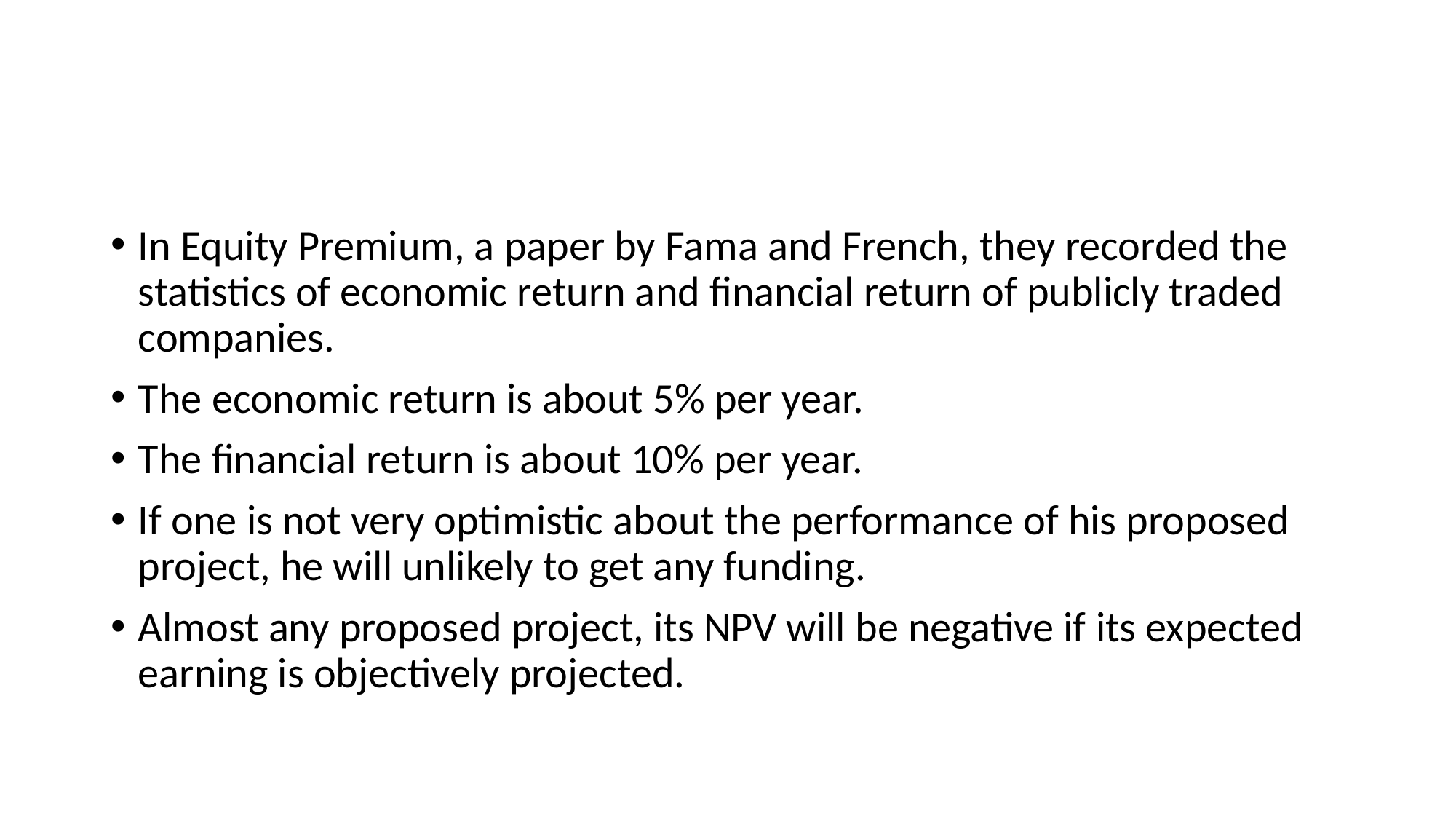

#
In Equity Premium, a paper by Fama and French, they recorded the statistics of economic return and financial return of publicly traded companies.
The economic return is about 5% per year.
The financial return is about 10% per year.
If one is not very optimistic about the performance of his proposed project, he will unlikely to get any funding.
Almost any proposed project, its NPV will be negative if its expected earning is objectively projected.